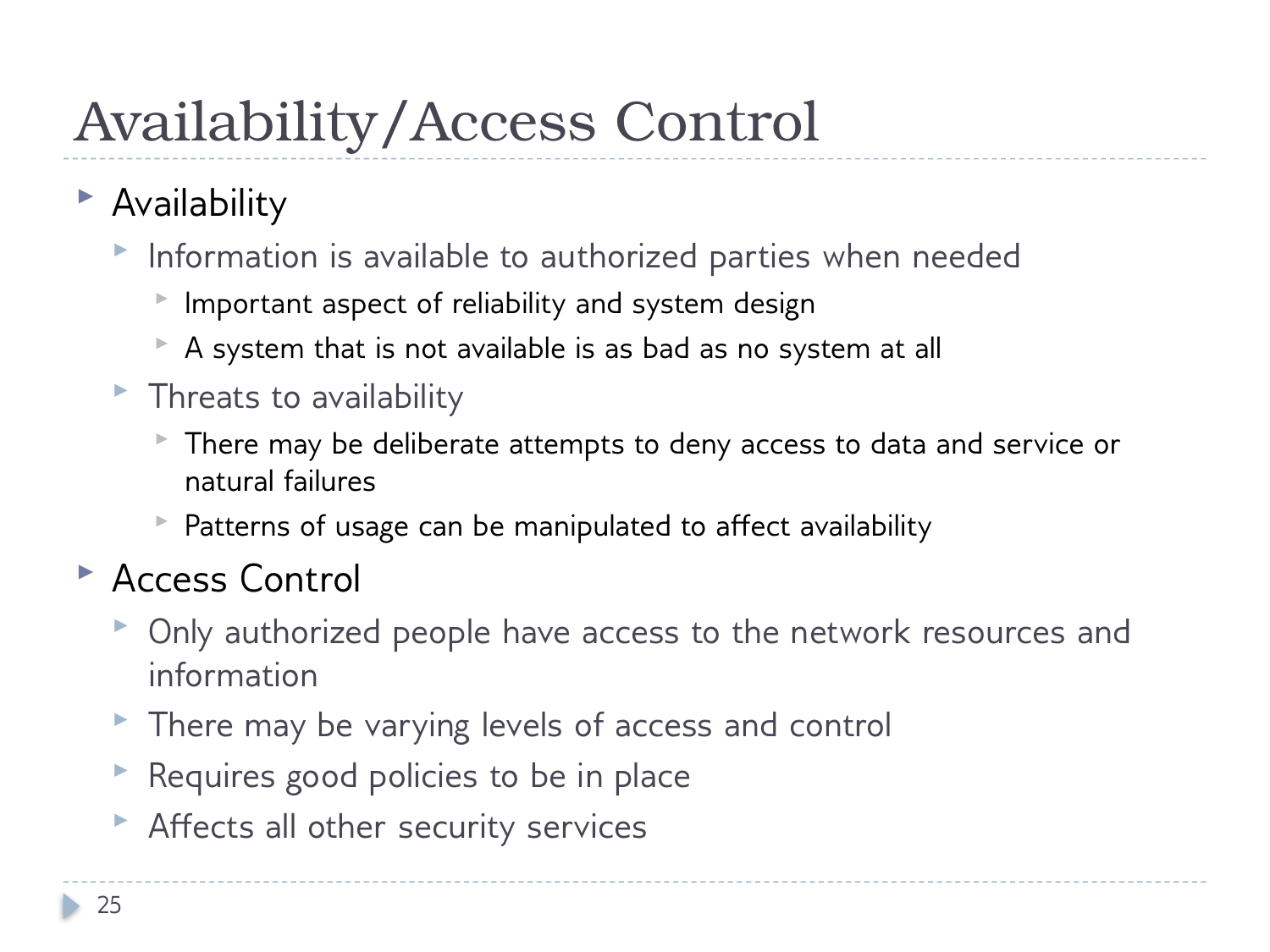

# Availability/Access Control
Availability
Information is available to authorized parties when needed
Important aspect of reliability and system design
A system that is not available is as bad as no system at all
Threats to availability
There may be deliberate attempts to deny access to data and service or natural failures
Patterns of usage can be manipulated to affect availability
Access Control
Only authorized people have access to the network resources and information
There may be varying levels of access and control
Requires good policies to be in place
Affects all other security services
25